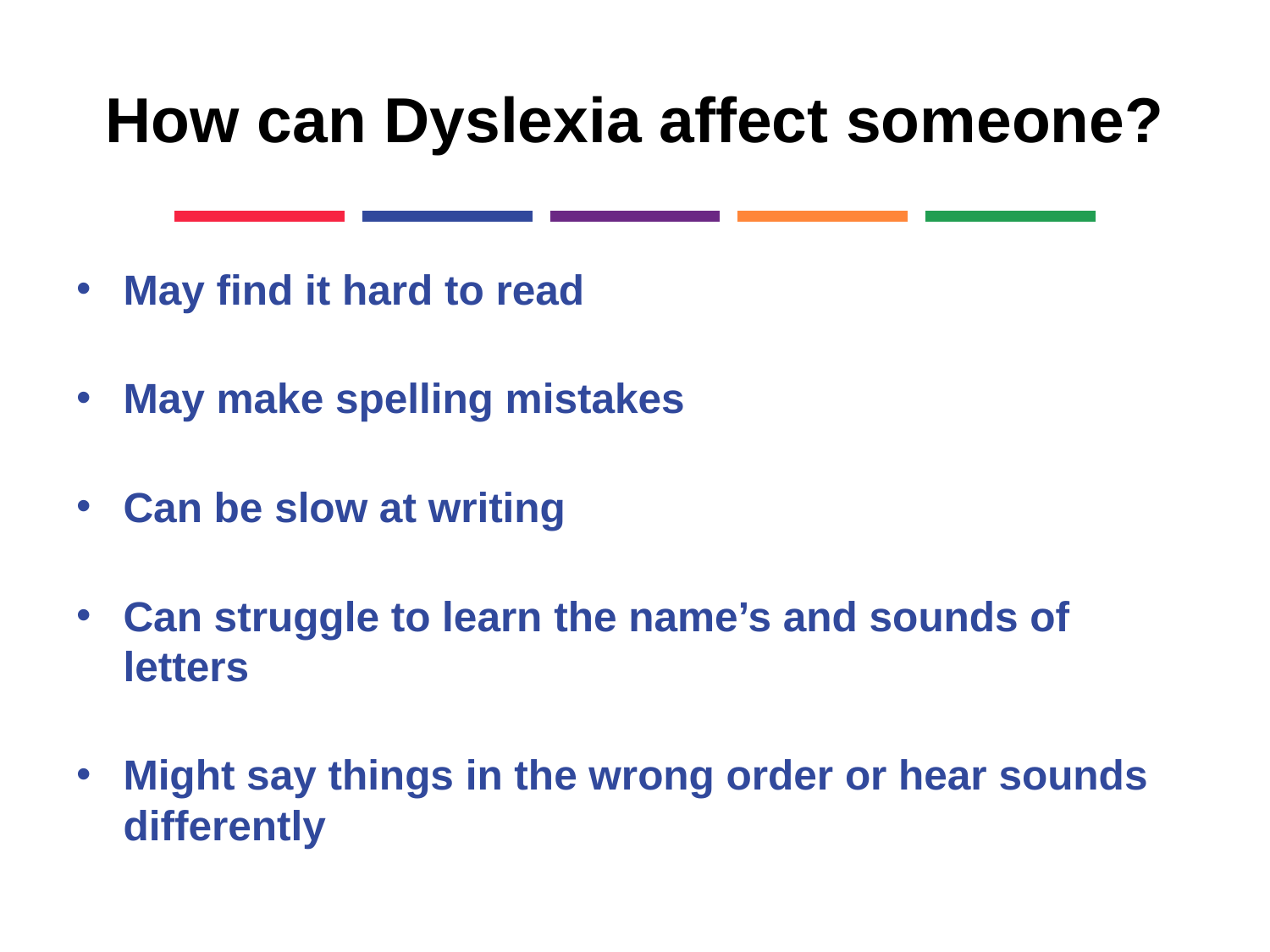

# How can Dyslexia affect someone?
May find it hard to read
May make spelling mistakes
Can be slow at writing
Can struggle to learn the name’s and sounds of letters
Might say things in the wrong order or hear sounds differently